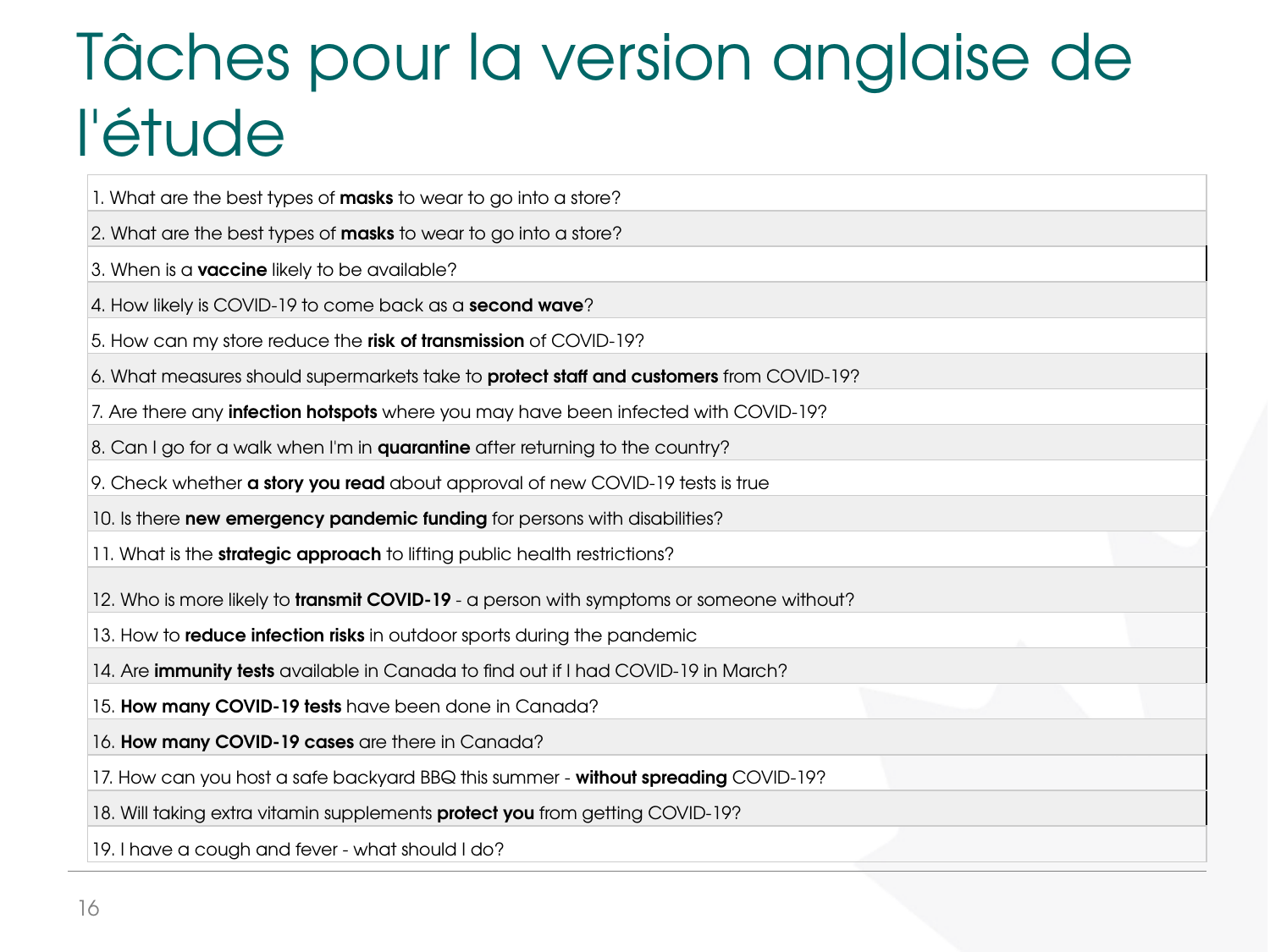

# Tâches pour la version anglaise de l'étude
| 1. What are the best types of masks to wear to go into a store? |
| --- |
| 2. What are the best types of masks to wear to go into a store? |
| 3. When is a vaccine likely to be available? |
| 4. How likely is COVID-19 to come back as a second wave? |
| 5. How can my store reduce the risk of transmission of COVID-19? |
| 6. What measures should supermarkets take to protect staff and customers from COVID-19? |
| 7. Are there any infection hotspots where you may have been infected with COVID-19? |
| 8. Can I go for a walk when I'm in quarantine after returning to the country? |
| 9. Check whether a story you read about approval of new COVID-19 tests is true |
| 10. Is there new emergency pandemic funding for persons with disabilities? |
| 11. What is the strategic approach to lifting public health restrictions? |
| 12. Who is more likely to transmit COVID-19 - a person with symptoms or someone without? |
| 13. How to reduce infection risks in outdoor sports during the pandemic |
| 14. Are immunity tests available in Canada to find out if I had COVID-19 in March? |
| 15. How many COVID-19 tests have been done in Canada? |
| 16. How many COVID-19 cases are there in Canada? |
| 17. How can you host a safe backyard BBQ this summer - without spreading COVID-19? |
| 18. Will taking extra vitamin supplements protect you from getting COVID-19? |
| 19. I have a cough and fever - what should I do? |
16